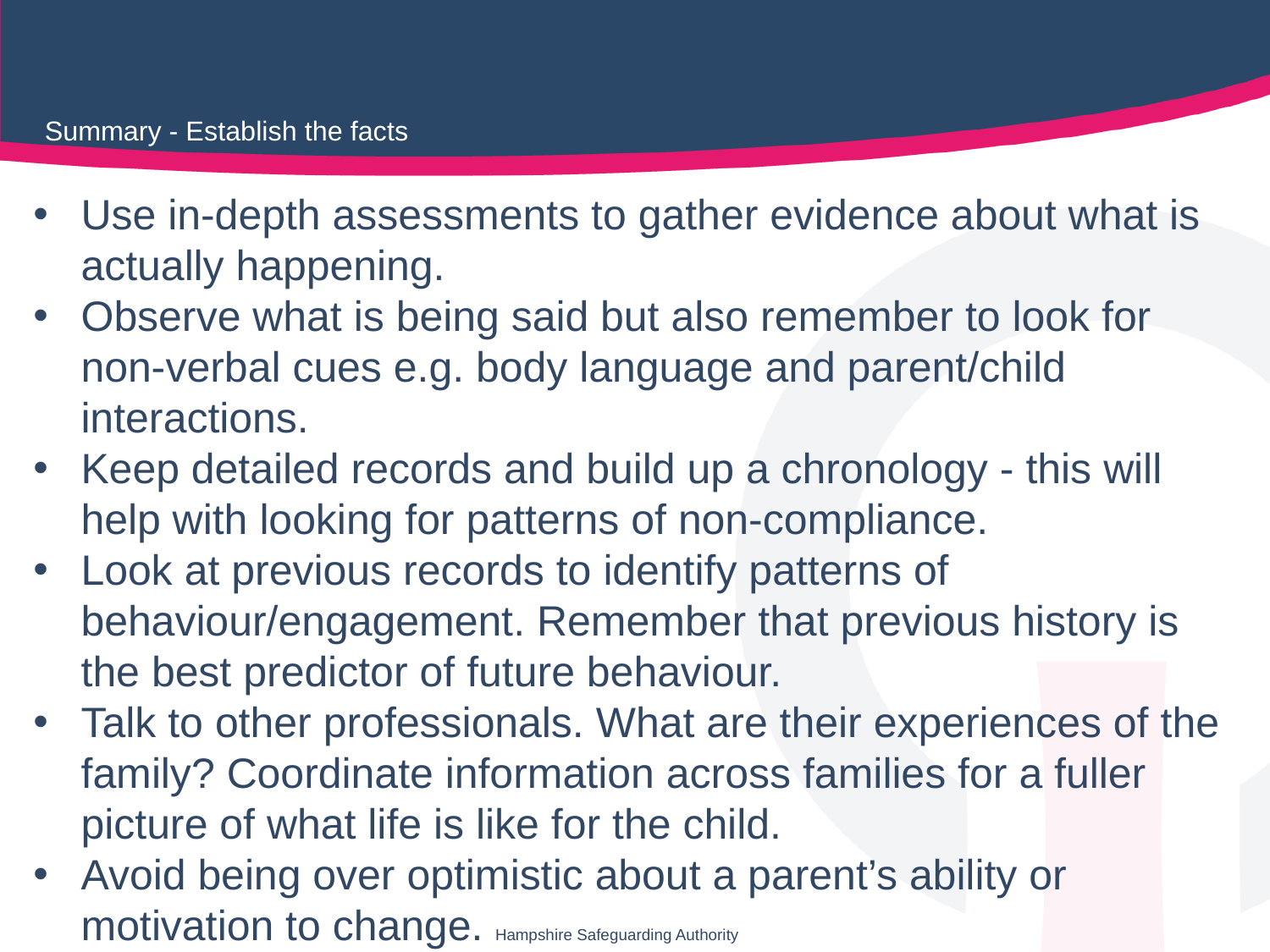

# Summary - Establish the facts
Use in-depth assessments to gather evidence about what is actually happening.
Observe what is being said but also remember to look for non-verbal cues e.g. body language and parent/child interactions.
Keep detailed records and build up a chronology - this will help with looking for patterns of non-compliance.
Look at previous records to identify patterns of behaviour/engagement. Remember that previous history is the best predictor of future behaviour.
Talk to other professionals. What are their experiences of the family? Coordinate information across families for a fuller picture of what life is like for the child.
Avoid being over optimistic about a parent’s ability or motivation to change. Hampshire Safeguarding Authority